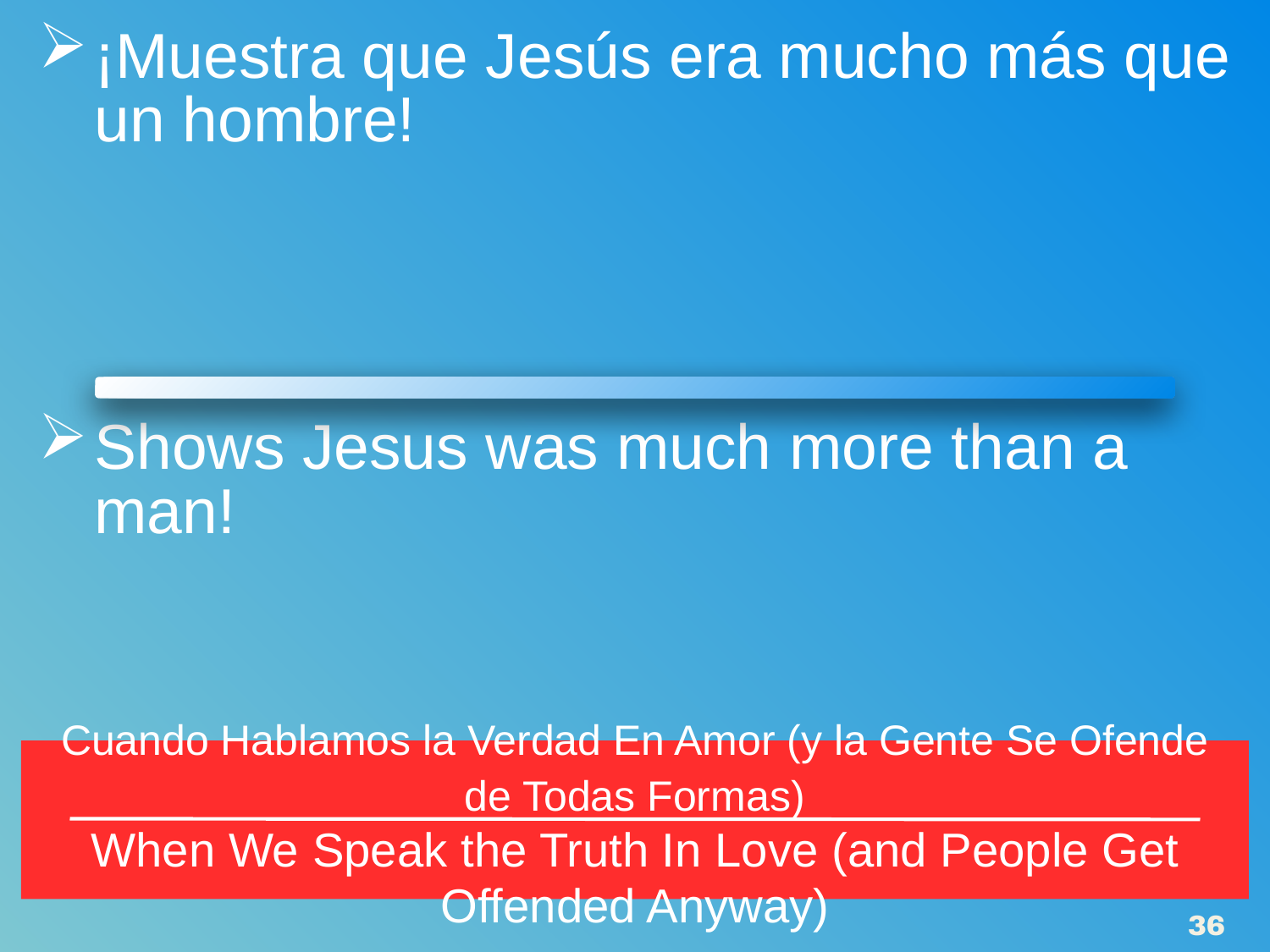

¡Muestra que Jesús era mucho más que un hombre!

Shows Jesus was much more than a man!
Cuando Hablamos la Verdad En Amor (y la Gente Se Ofende de Todas Formas)
When We Speak the Truth In Love (and People Get Offended Anyway)
36